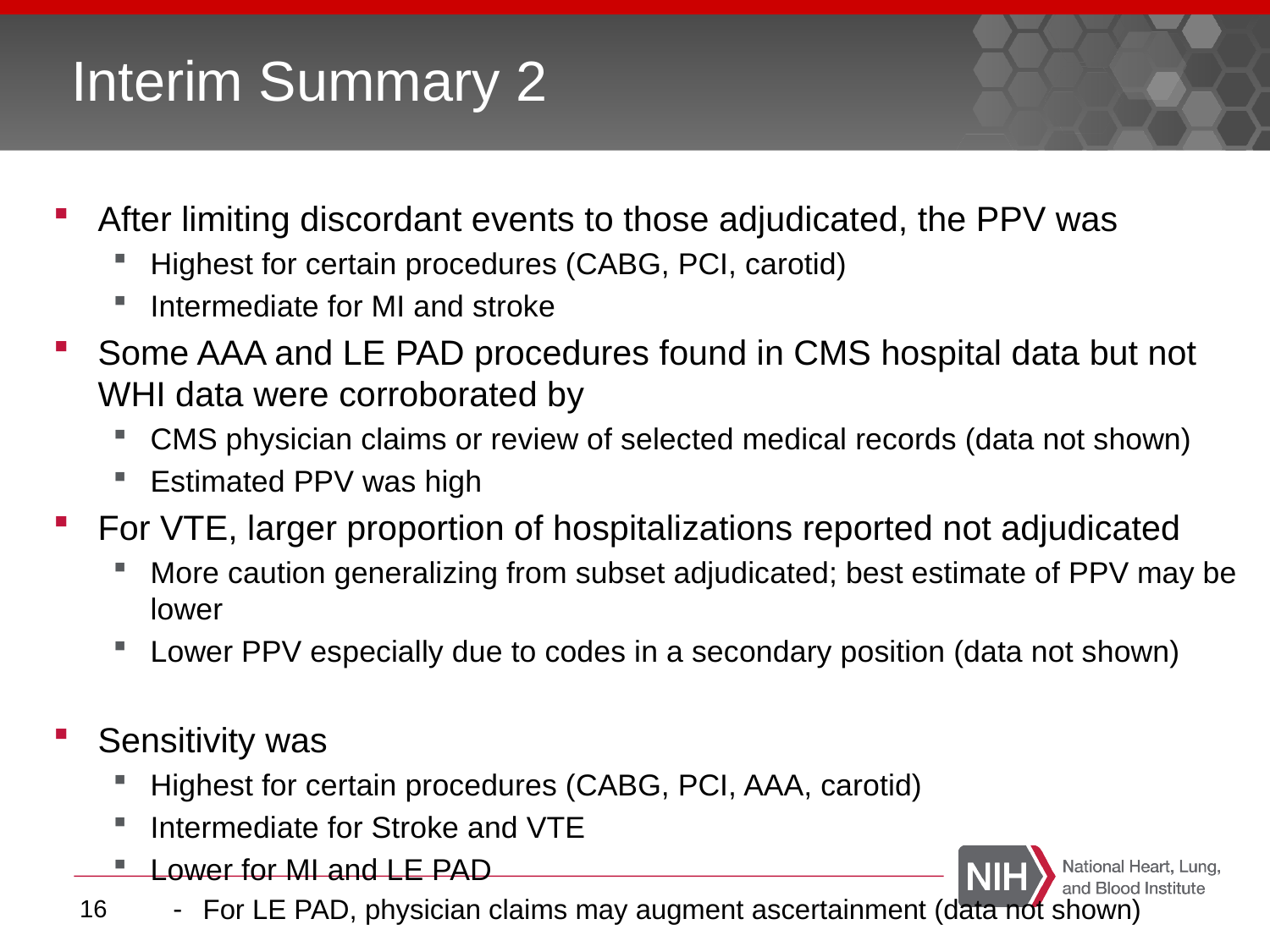

# Interim Summary 2
After limiting discordant events to those adjudicated, the PPV was
Highest for certain procedures (CABG, PCI, carotid)
Intermediate for MI and stroke
Some AAA and LE PAD procedures found in CMS hospital data but not WHI data were corroborated by
CMS physician claims or review of selected medical records (data not shown)
Estimated PPV was high
For VTE, larger proportion of hospitalizations reported not adjudicated
More caution generalizing from subset adjudicated; best estimate of PPV may be lower
Lower PPV especially due to codes in a secondary position (data not shown)

Sensitivity was
Highest for certain procedures (CABG, PCI, AAA, carotid)
Intermediate for Stroke and VTE
Lower for MI and LE PAD
For LE PAD, physician claims may augment ascertainment (data not shown)
16